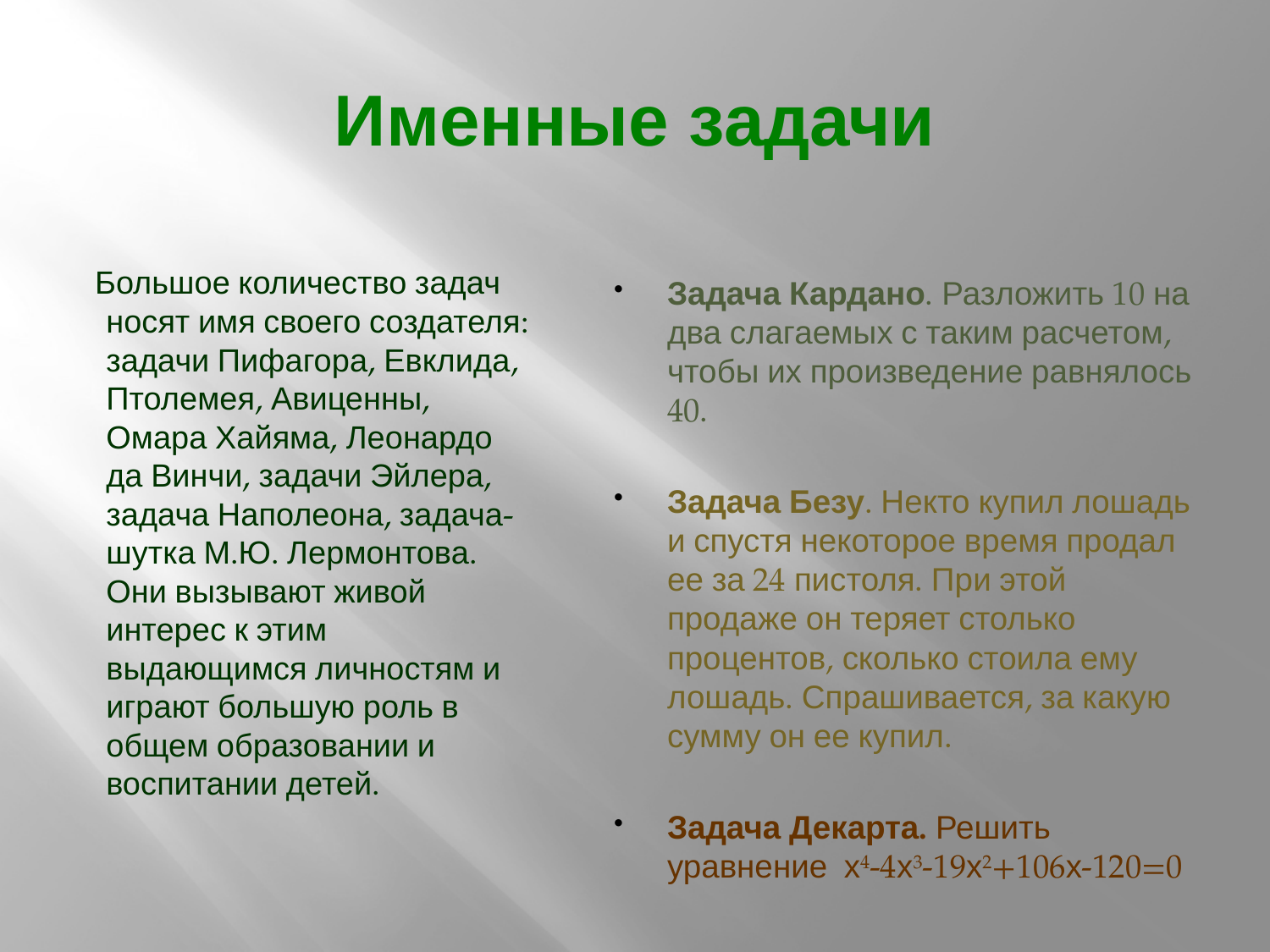

# Именные задачи
     Большое количество задач носят имя своего создателя: задачи Пифагора, Евклида, Птолемея, Авиценны, Омара Хайяма, Леонардо да Винчи, задачи Эйлера, задача Наполеона, задача-шутка М.Ю. Лермонтова. Они вызывают живой интерес к этим выдающимся личностям и играют большую роль в общем образовании и воспитании детей.
Задача Кардано. Разложить 10 на два слагаемых с таким расчетом, чтобы их произведение равнялось 40.

Задача Безу. Некто купил лошадь и спустя некоторое время продал ее за 24 пистоля. При этой продаже он теряет столько процентов, сколько стоила ему лошадь. Спрашивается, за какую сумму он ее купил.

Задача Декарта. Решить уравнение  х4-4х3-19х2+106х-120=0